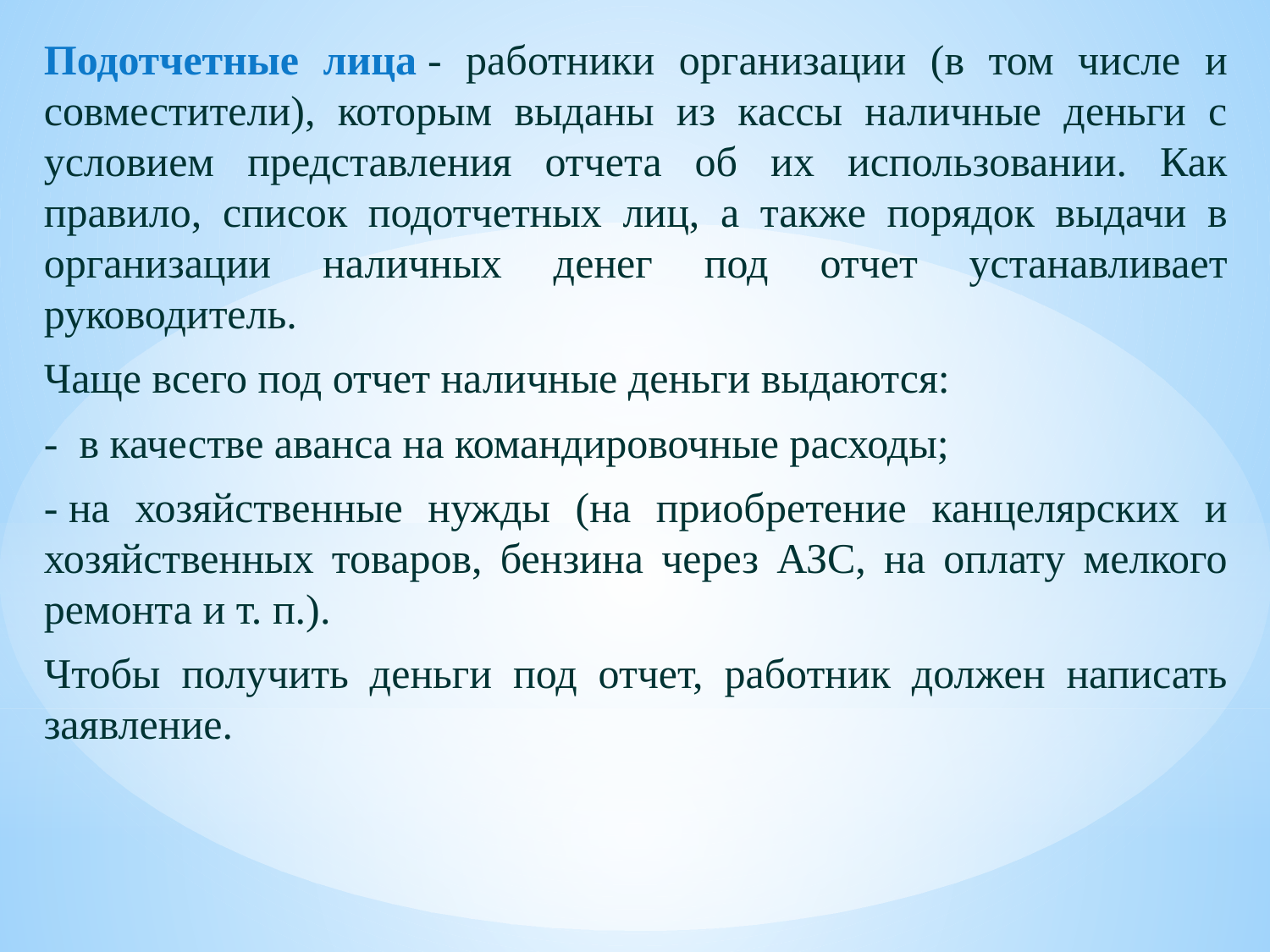

Подотчетные лица - работники организации (в том числе и совместители), которым выданы из кассы наличные деньги с условием представления отчета об их использовании. Как правило, список подотчетных лиц, а также порядок выдачи в организации наличных денег под отчет устанавливает руководитель.
Чаще всего под отчет наличные деньги выдаются:
-  в качестве аванса на командировочные расходы;
- на хозяйственные нужды (на приобретение канцелярских и хозяйственных товаров, бензина через АЗС, на оплату мелкого ремонта и т. п.).
Чтобы получить деньги под отчет, работник должен написать заявление.